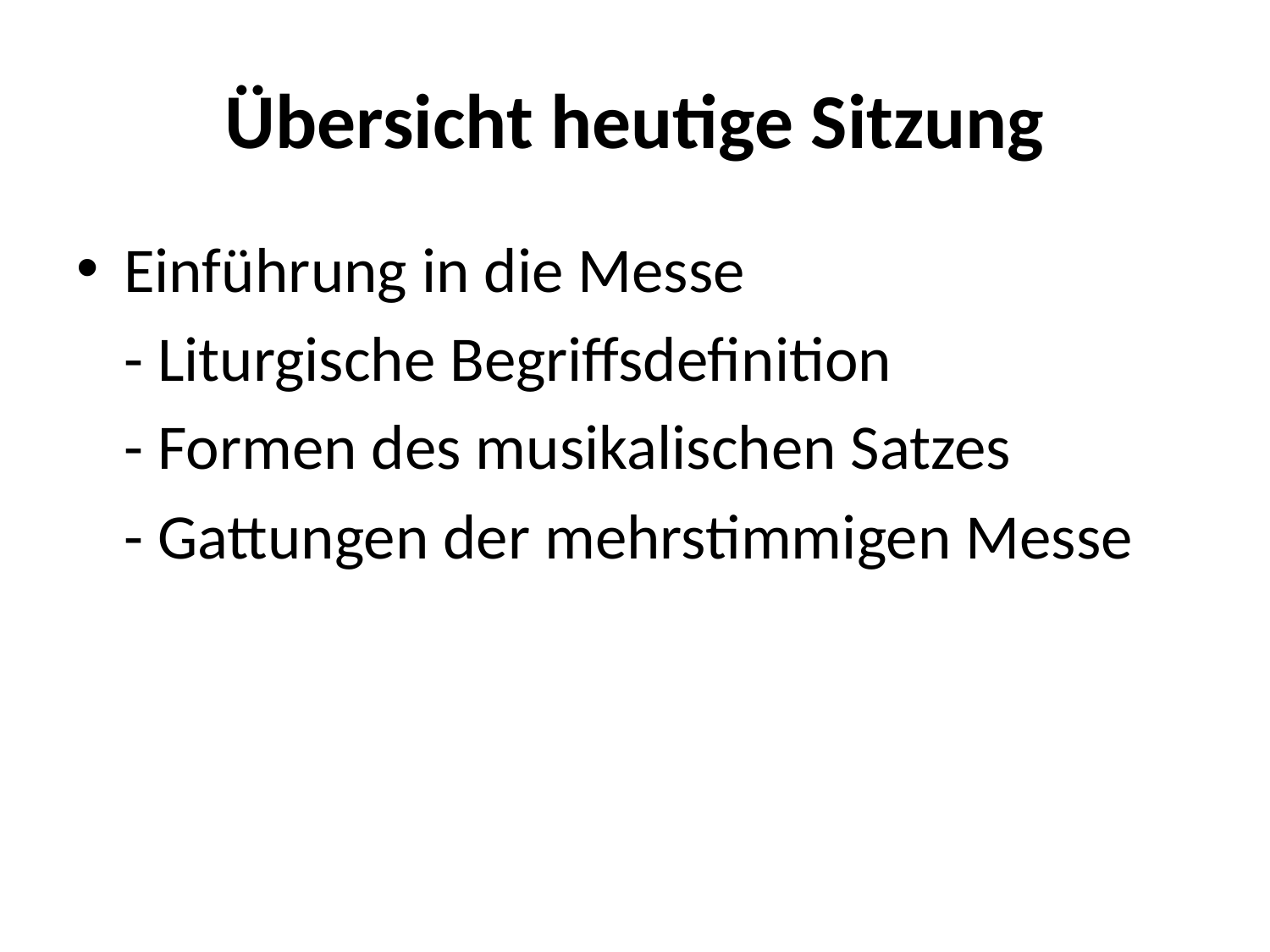

# Übersicht heutige Sitzung
Einführung in die Messe
	- Liturgische Begriffsdefinition
	- Formen des musikalischen Satzes
	- Gattungen der mehrstimmigen Messe